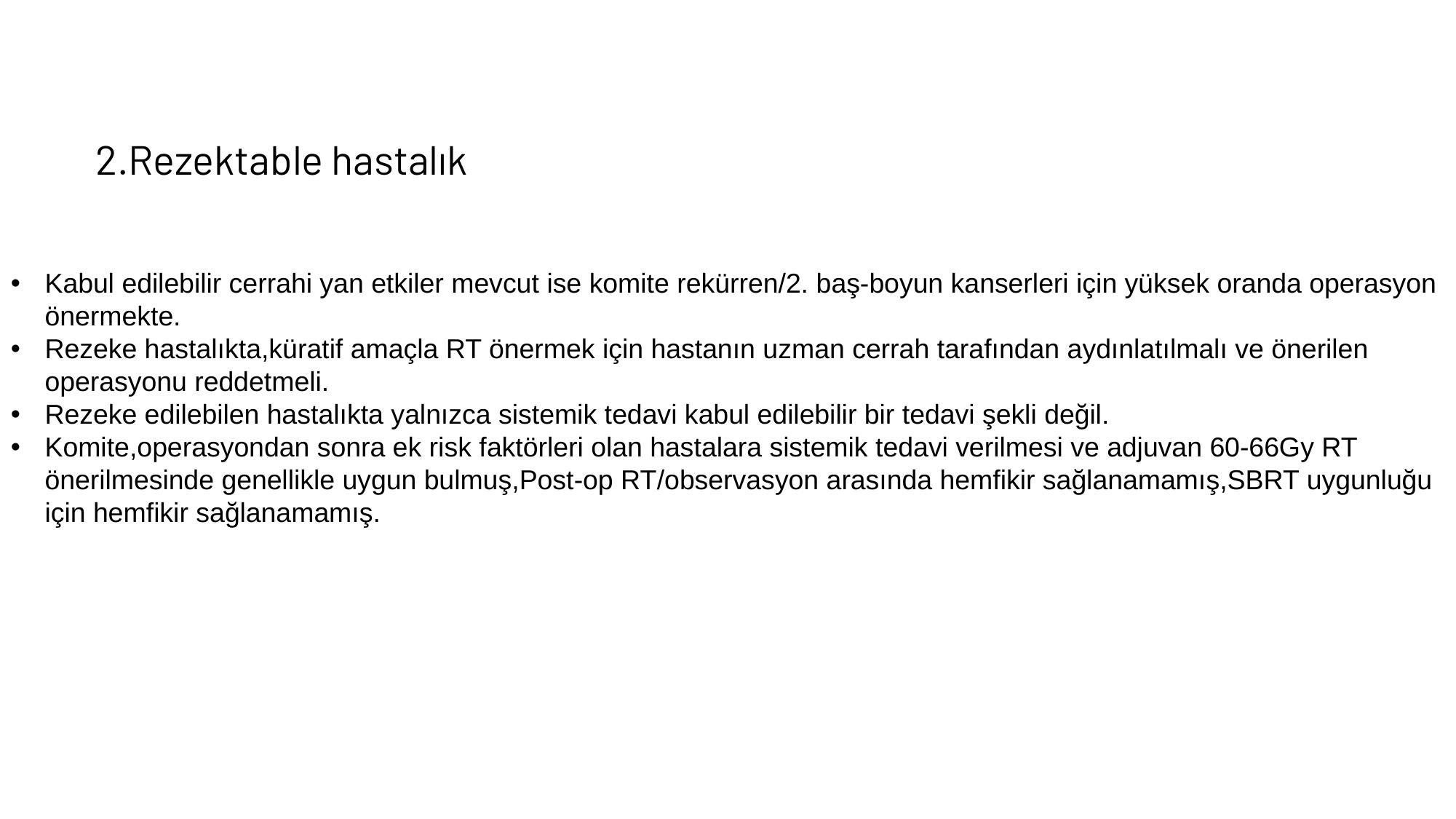

2.Rezektable hastalık
Kabul edilebilir cerrahi yan etkiler mevcut ise komite rekürren/2. baş-boyun kanserleri için yüksek oranda operasyon önermekte.
Rezeke hastalıkta,küratif amaçla RT önermek için hastanın uzman cerrah tarafından aydınlatılmalı ve önerilen operasyonu reddetmeli.
Rezeke edilebilen hastalıkta yalnızca sistemik tedavi kabul edilebilir bir tedavi şekli değil.
Komite,operasyondan sonra ek risk faktörleri olan hastalara sistemik tedavi verilmesi ve adjuvan 60-66Gy RT önerilmesinde genellikle uygun bulmuş,Post-op RT/observasyon arasında hemfikir sağlanamamış,SBRT uygunluğu için hemfikir sağlanamamış.